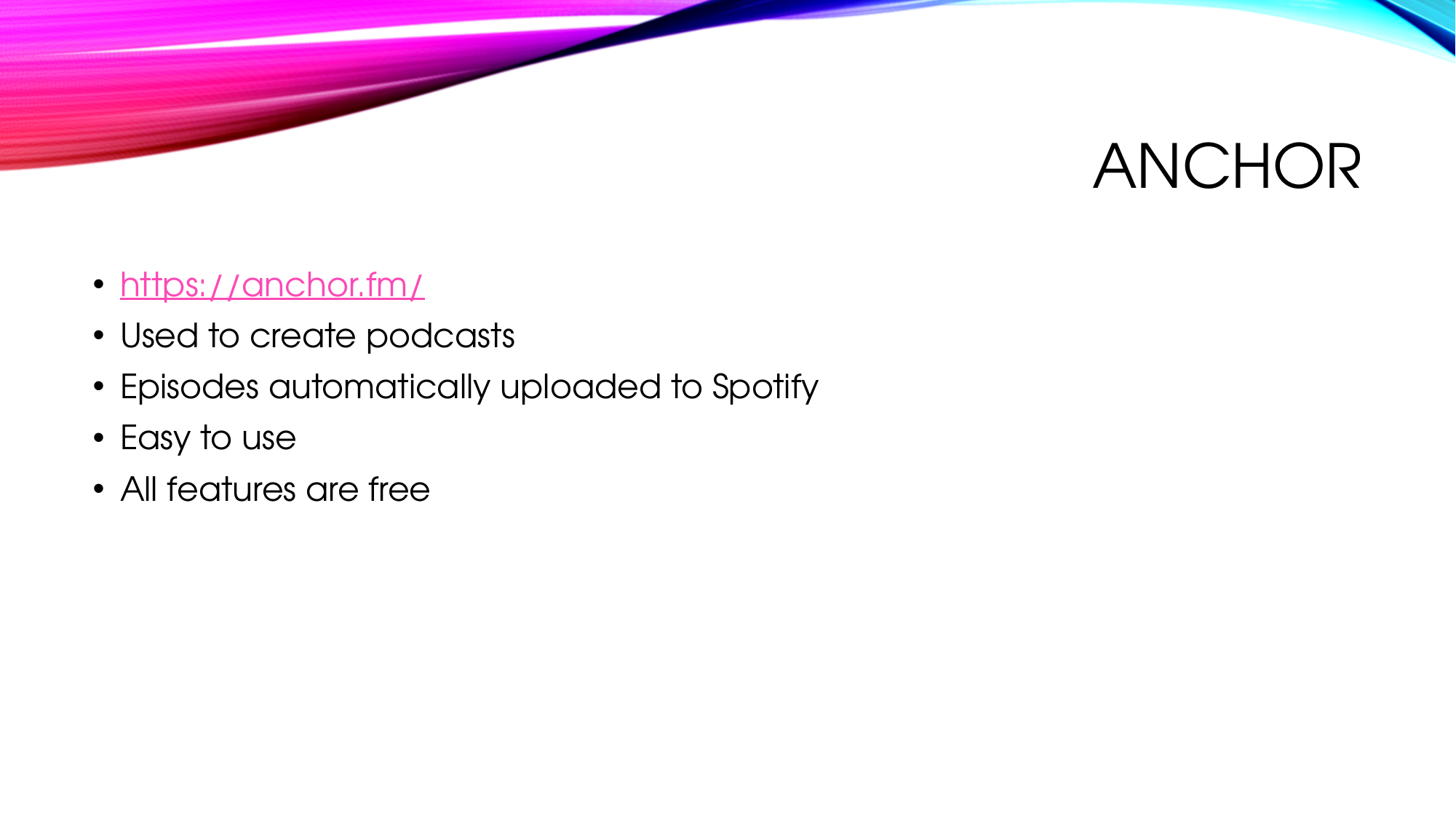

# Anchor
https://anchor.fm/
Used to create podcasts
Episodes automatically uploaded to Spotify
Easy to use
All features are free